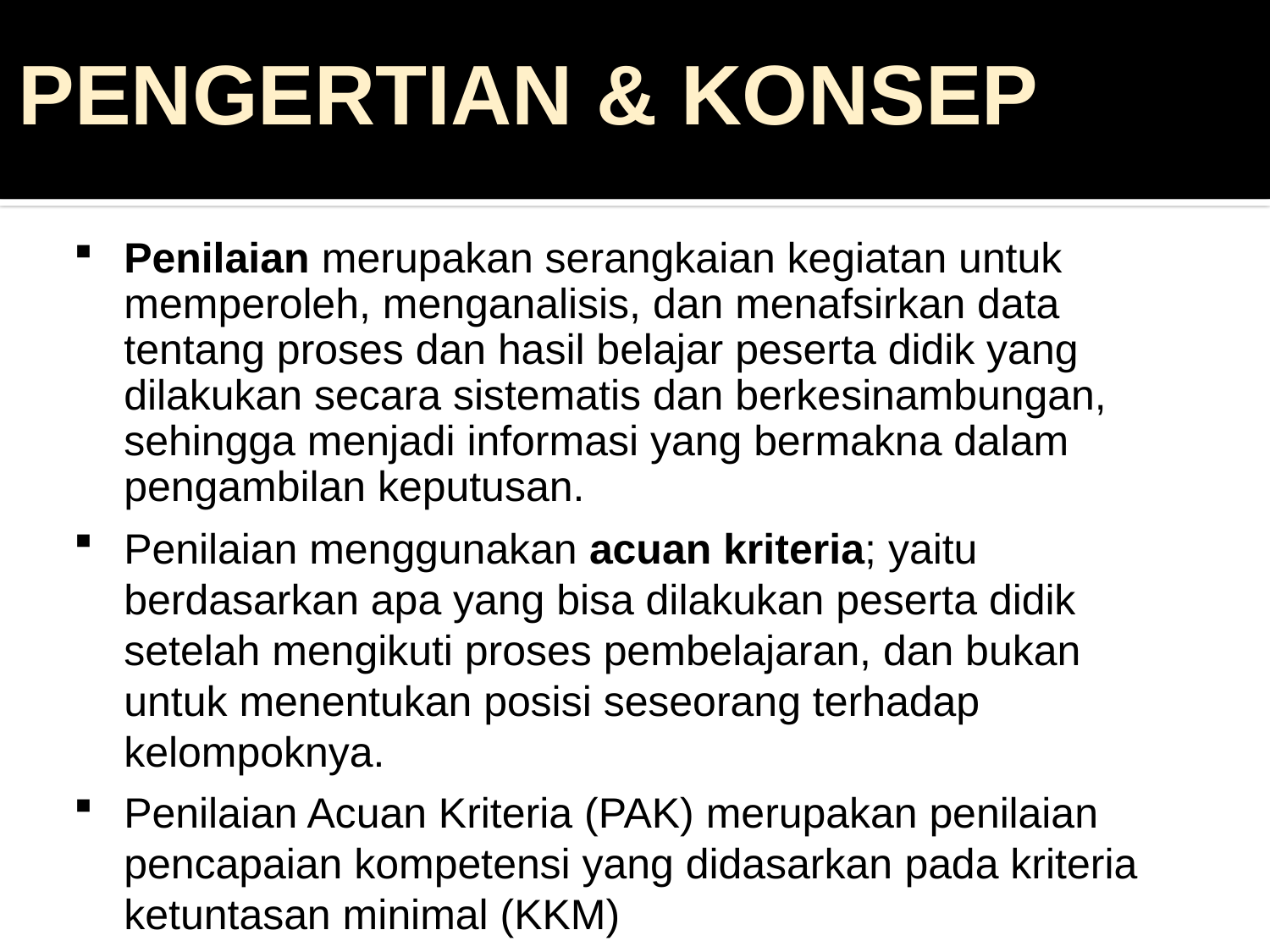

PENGERTIAN & KONSEP
Penilaian merupakan serangkaian kegiatan untuk memperoleh, menganalisis, dan menafsirkan data tentang proses dan hasil belajar peserta didik yang dilakukan secara sistematis dan berkesinambungan, sehingga menjadi informasi yang bermakna dalam pengambilan keputusan.
Penilaian menggunakan acuan kriteria; yaitu berdasarkan apa yang bisa dilakukan peserta didik setelah mengikuti proses pembelajaran, dan bukan untuk menentukan posisi seseorang terhadap kelompoknya.
Penilaian Acuan Kriteria (PAK) merupakan penilaian pencapaian kompetensi yang didasarkan pada kriteria ketuntasan minimal (KKM)